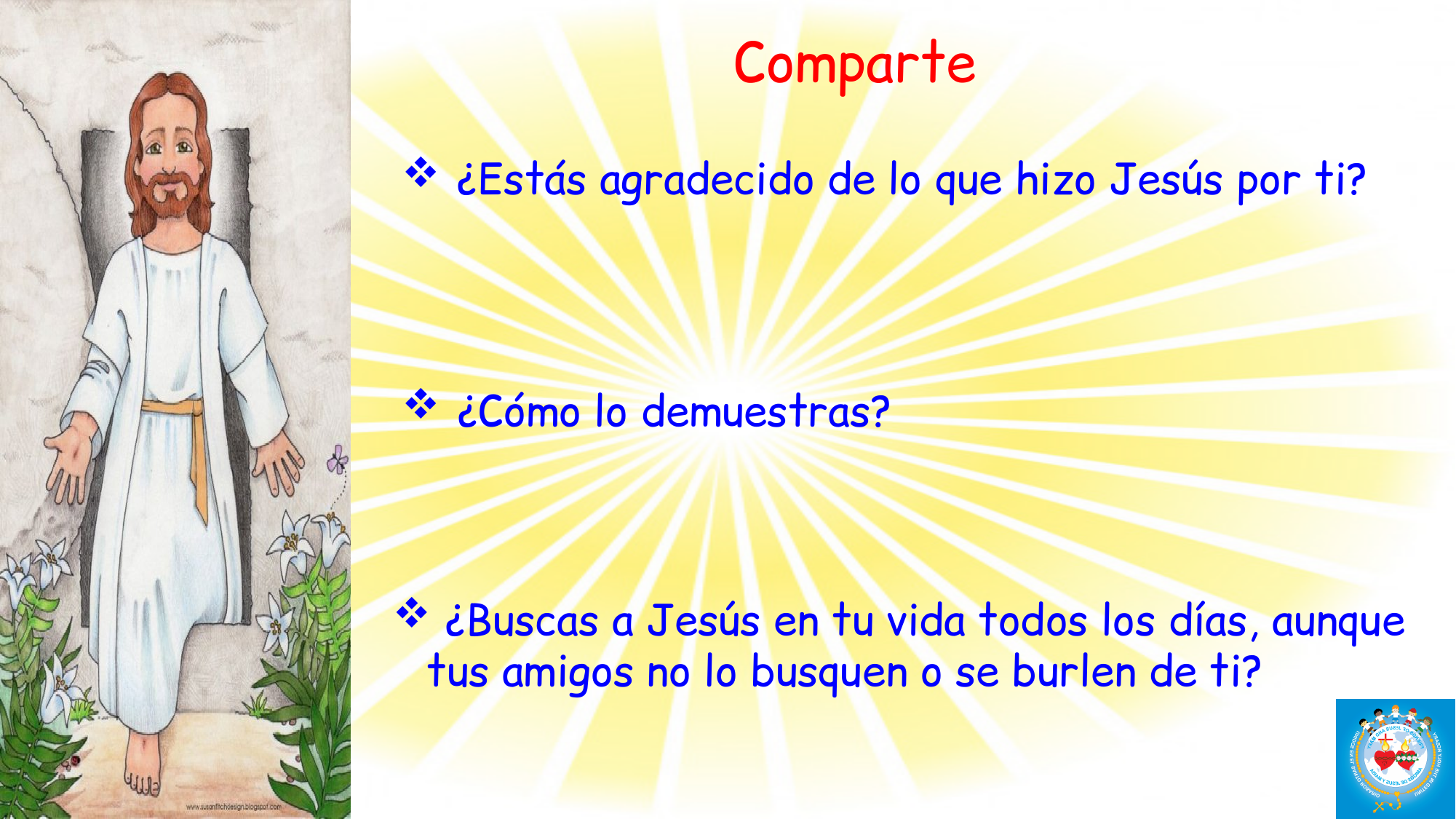

Comparte
 ¿Estás agradecido de lo que hizo Jesús por ti?
¿Cómo lo demuestras?
 ¿Buscas a Jesús en tu vida todos los días, aunque tus amigos no lo busquen o se burlen de ti?